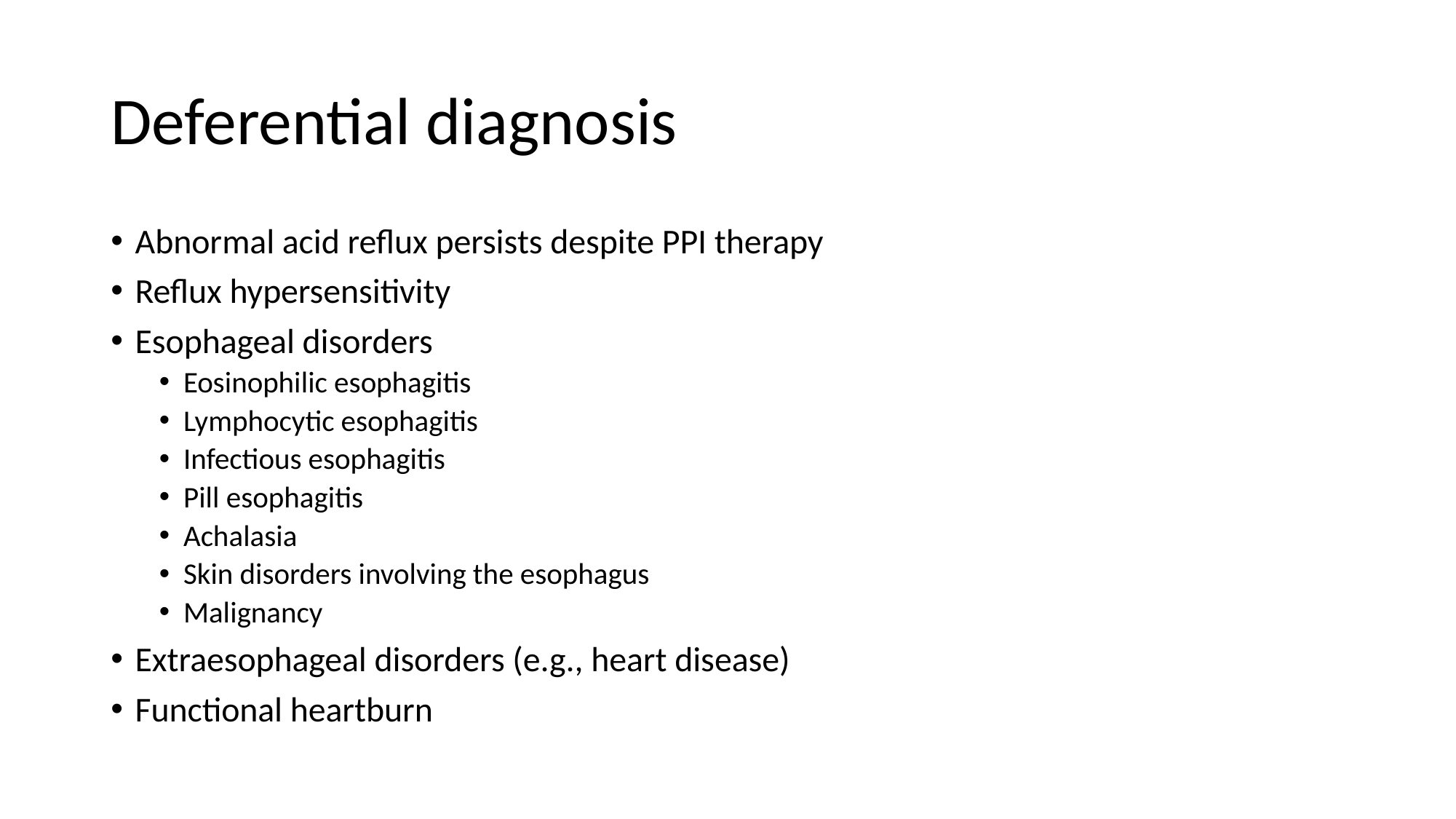

# Deferential diagnosis
Abnormal acid reflux persists despite PPI therapy
Reflux hypersensitivity
Esophageal disorders
Eosinophilic esophagitis
Lymphocytic esophagitis
Infectious esophagitis
Pill esophagitis
Achalasia
Skin disorders involving the esophagus
Malignancy
Extraesophageal disorders (e.g., heart disease)
Functional heartburn